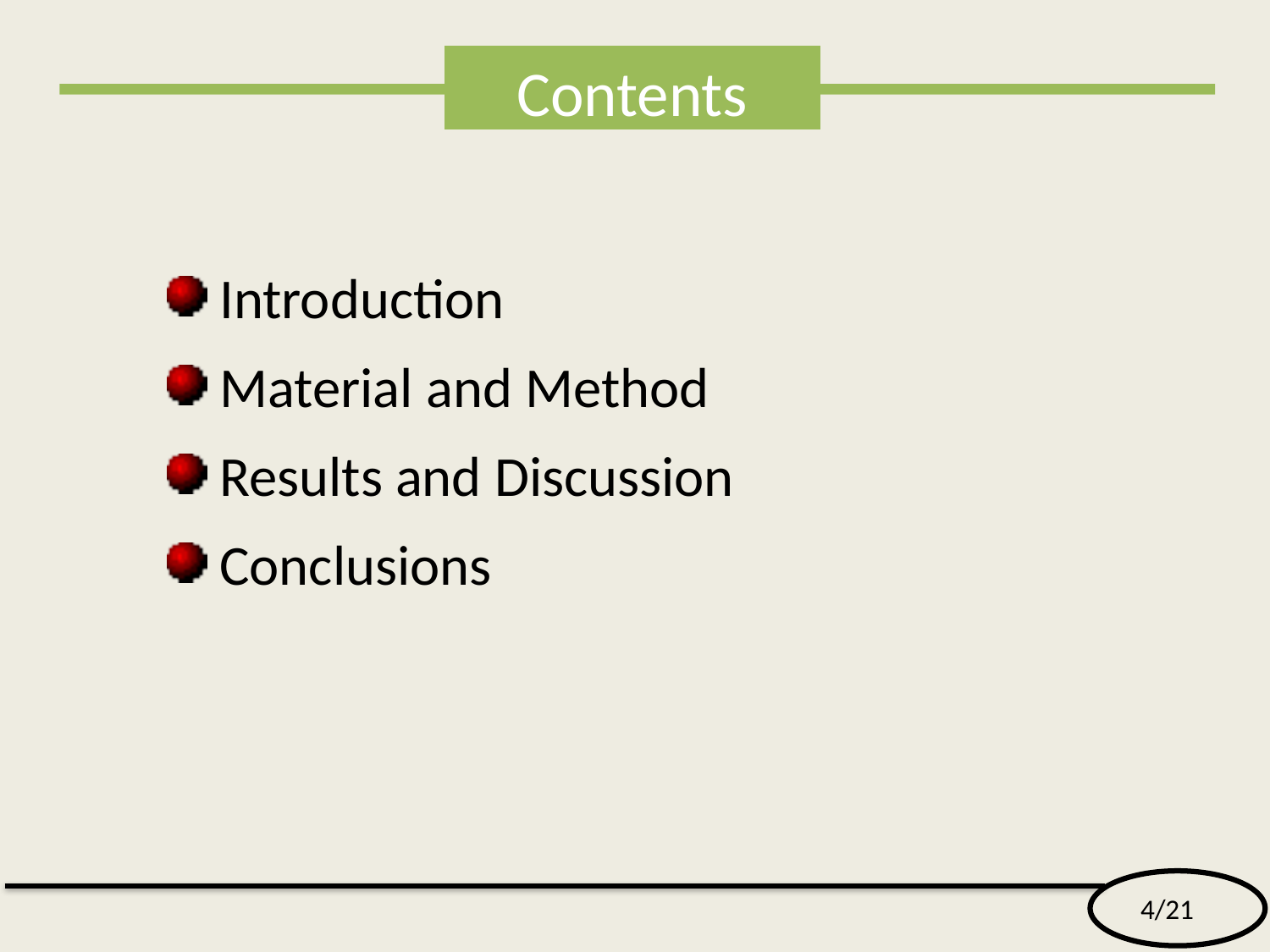

Contents

 Introduction
 Material and Method
 Results and Discussion
 Conclusions

4/21